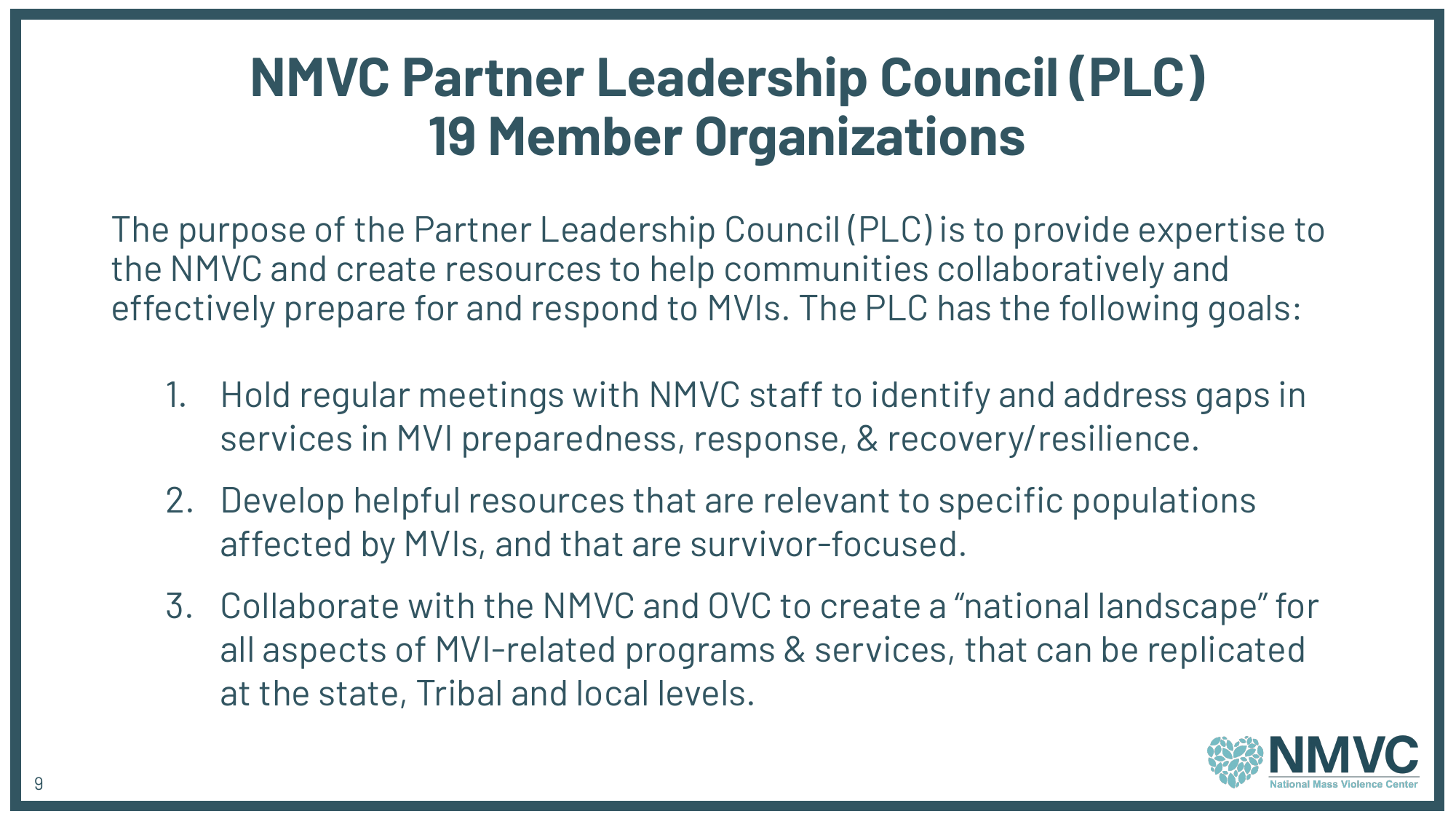

# NMVC Partner Leadership Council (PLC) 19 Member Organizations
The purpose of the Partner Leadership Council (PLC) is to provide expertise to the NMVC and create resources to help communities collaboratively and effectively prepare for and respond to MVIs. The PLC has the following goals:

Hold regular meetings with NMVC staff to identify and address gaps in services in MVI preparedness, response, & recovery/resilience.
Develop helpful resources that are relevant to specific populations affected by MVIs, and that are survivor-focused.
Collaborate with the NMVC and OVC to create a “national landscape” for all aspects of MVI-related programs & services, that can be replicated at the state, Tribal and local levels.

9